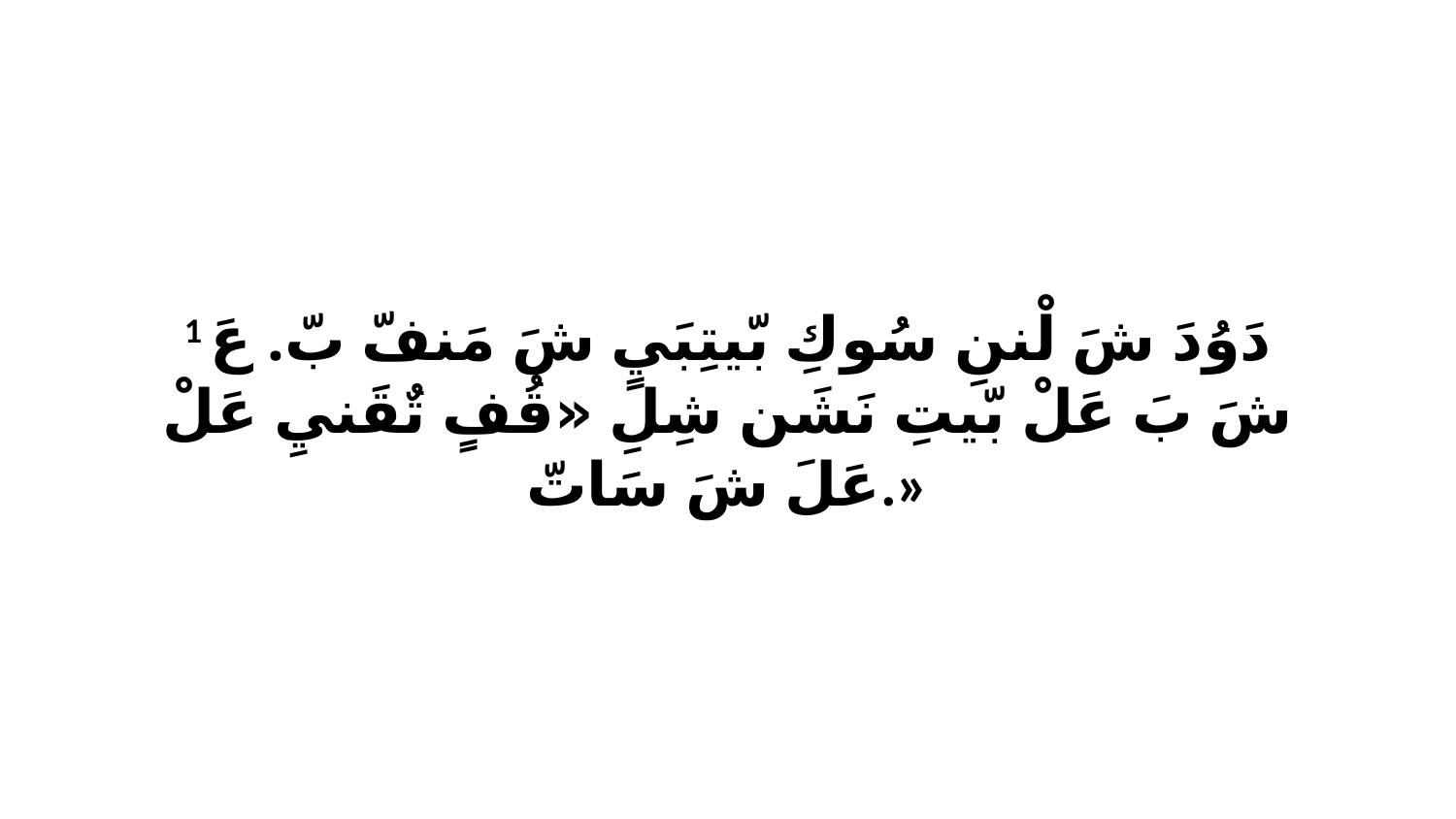

1 دَوُدَ شَ لْننِ سُوكِ بّيتِبَيٍ شَ مَنفّ بّ. عَ شَ بَ عَلْ بّيتِ نَشَن شِلِ «قُفٍ تٌقَنيِ عَلْ عَلَ شَ سَاتّ.»